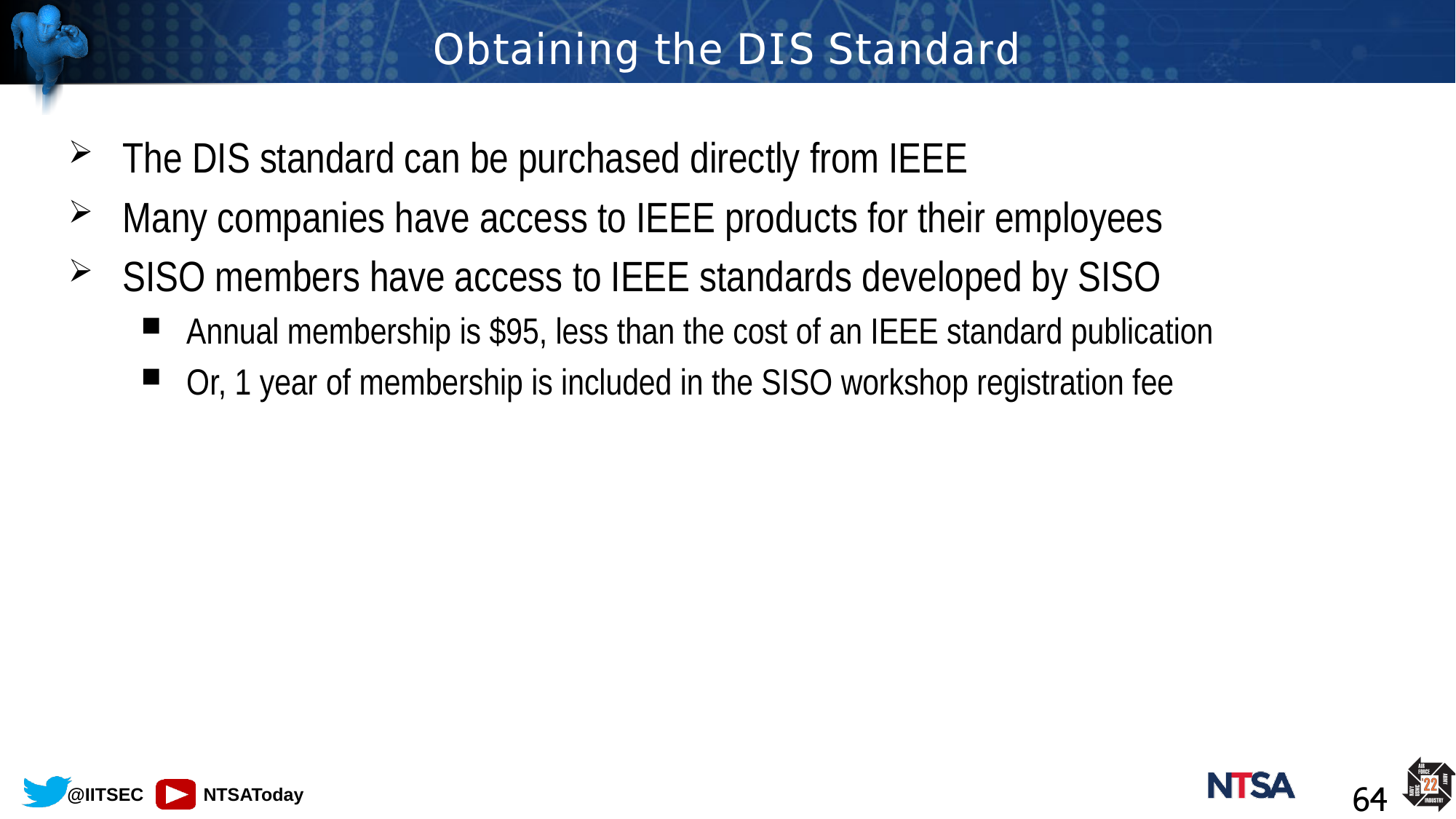

# Obtaining the DIS Standard
The DIS standard can be purchased directly from IEEE
Many companies have access to IEEE products for their employees
SISO members have access to IEEE standards developed by SISO
Annual membership is $95, less than the cost of an IEEE standard publication
Or, 1 year of membership is included in the SISO workshop registration fee
64